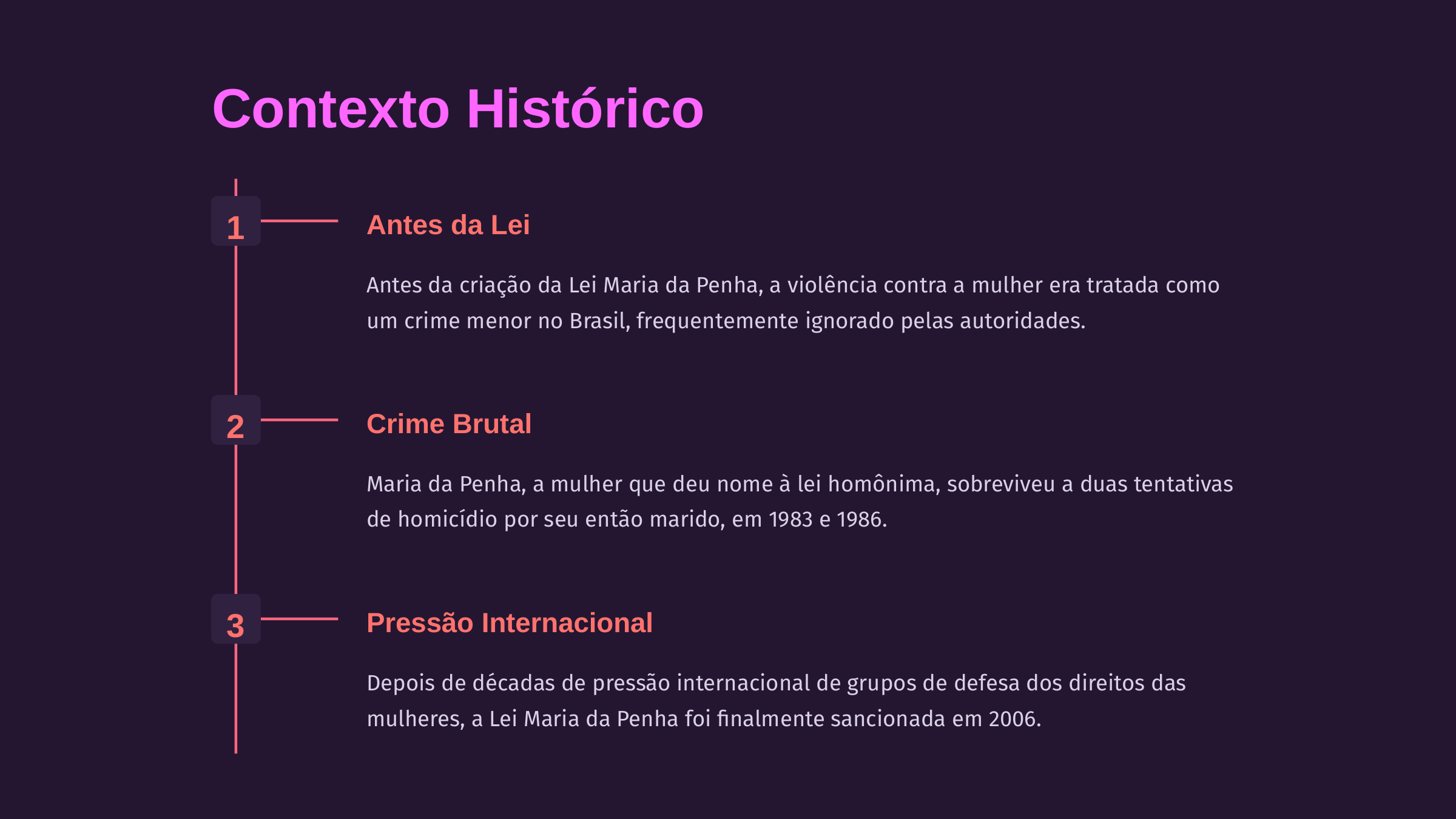

Contexto Histórico

1
Antes da Lei

Antes da criação da Lei Maria da Penha, a violência contra a mulher era tratada como um crime menor no Brasil, frequentemente ignorado pelas autoridades.

2
Crime Brutal

Maria da Penha, a mulher que deu nome à lei homônima, sobreviveu a duas tentativas de homicídio por seu então marido, em 1983 e 1986.

3
Pressão Internacional

Depois de décadas de pressão internacional de grupos de defesa dos direitos das mulheres, a Lei Maria da Penha foi finalmente sancionada em 2006.